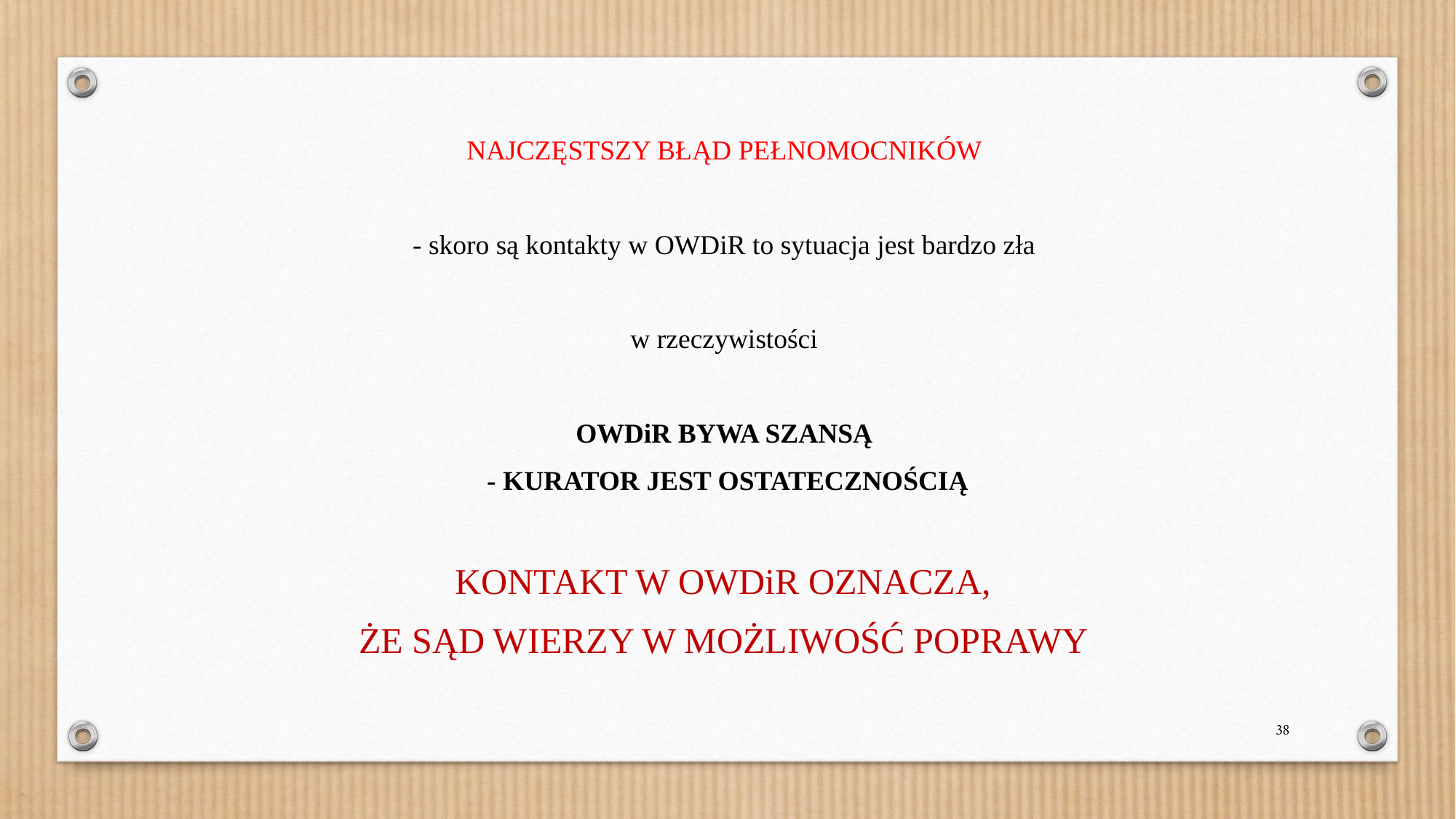

NAJCZĘSTSZY BŁĄD PEŁNOMOCNIKÓW

- skoro są kontakty w OWDiR to sytuacja jest bardzo zła

w rzeczywistości

OWDiR BYWA SZANSĄ
 - KURATOR JEST OSTATECZNOŚCIĄ

KONTAKT W OWDiR OZNACZA,
ŻE SĄD WIERZY W MOŻLIWOŚĆ POPRAWY

38